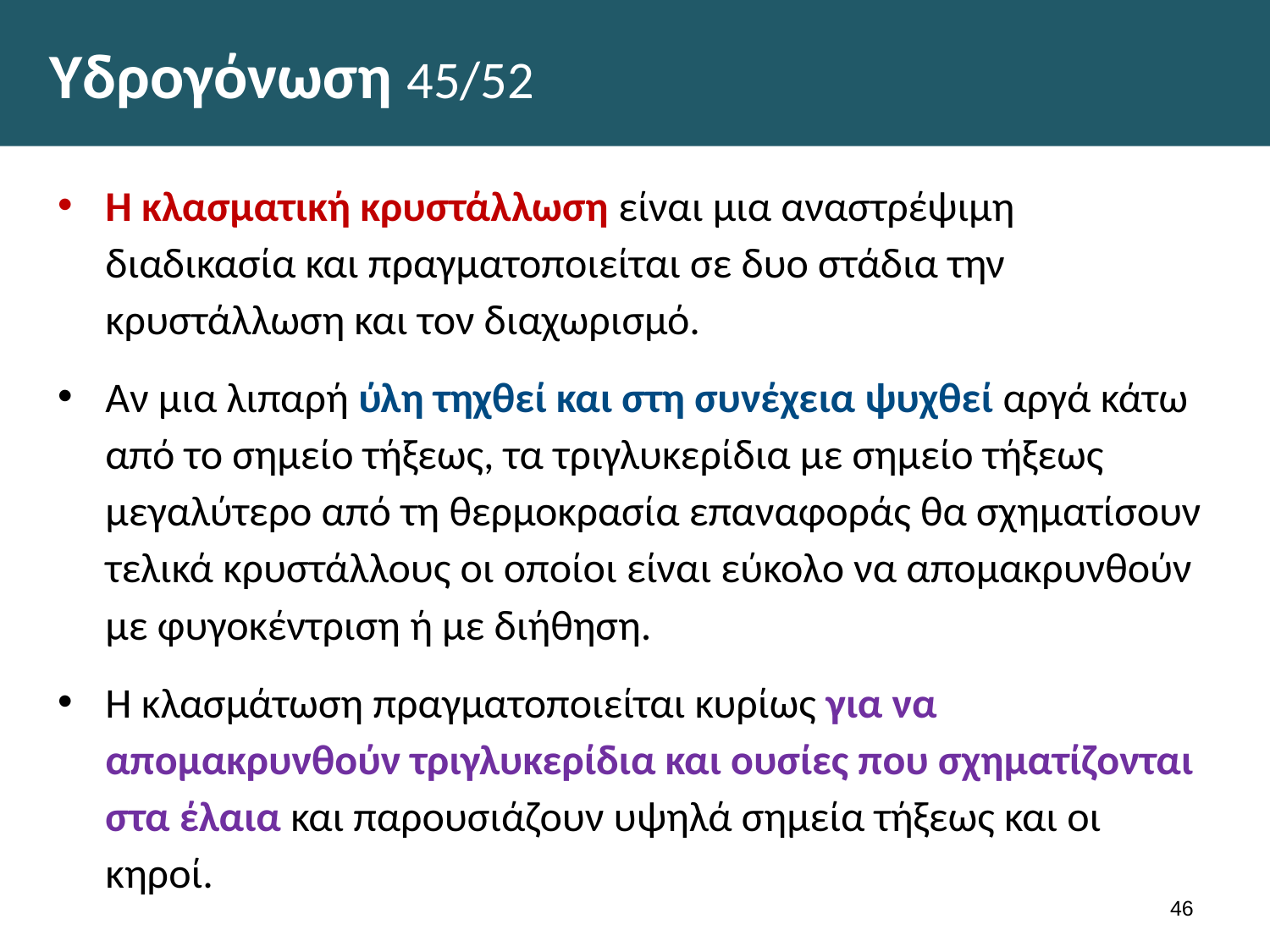

# Υδρογόνωση 45/52
Η κλασματική κρυστάλλωση είναι μια αναστρέψιμη διαδικασία και πραγματοποιείται σε δυο στάδια την κρυστάλλωση και τον διαχωρισμό.
Αν μια λιπαρή ύλη τηχθεί και στη συνέχεια ψυχθεί αργά κάτω από το σημείο τήξεως, τα τριγλυκερίδια με σημείο τήξεως μεγαλύτερο από τη θερμοκρασία επαναφοράς θα σχηματίσουν τελικά κρυστάλλους οι οποίοι είναι εύκολο να απομακρυνθούν με φυγοκέντριση ή με διήθηση.
Η κλασμάτωση πραγματοποιείται κυρίως για να απομακρυνθούν τριγλυκερίδια και ουσίες που σχηματίζονται στα έλαια και παρουσιάζουν υψηλά σημεία τήξεως και οι κηροί.
46